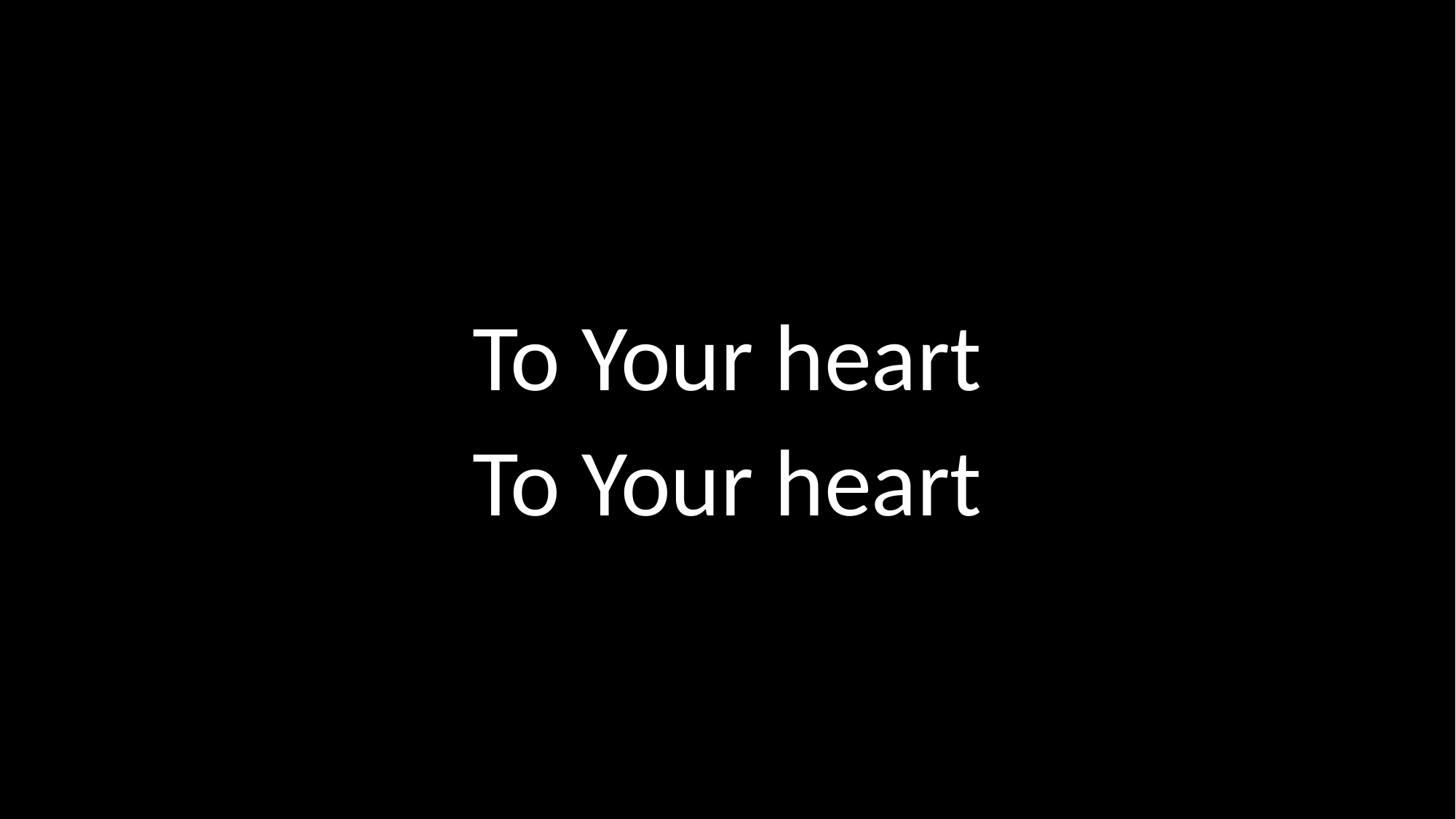

# To Your heart To Your heart